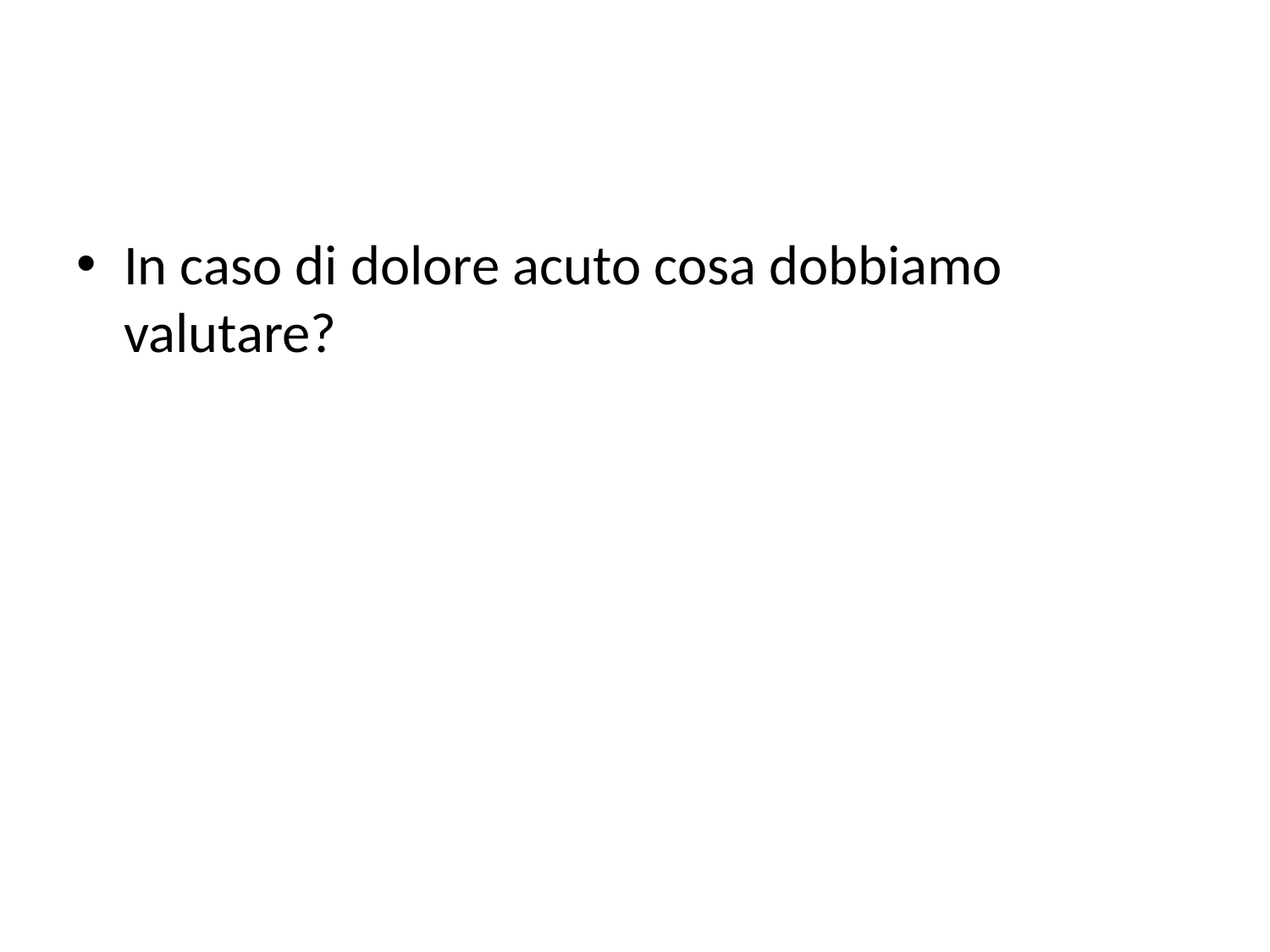

#
In caso di dolore acuto cosa dobbiamo valutare?